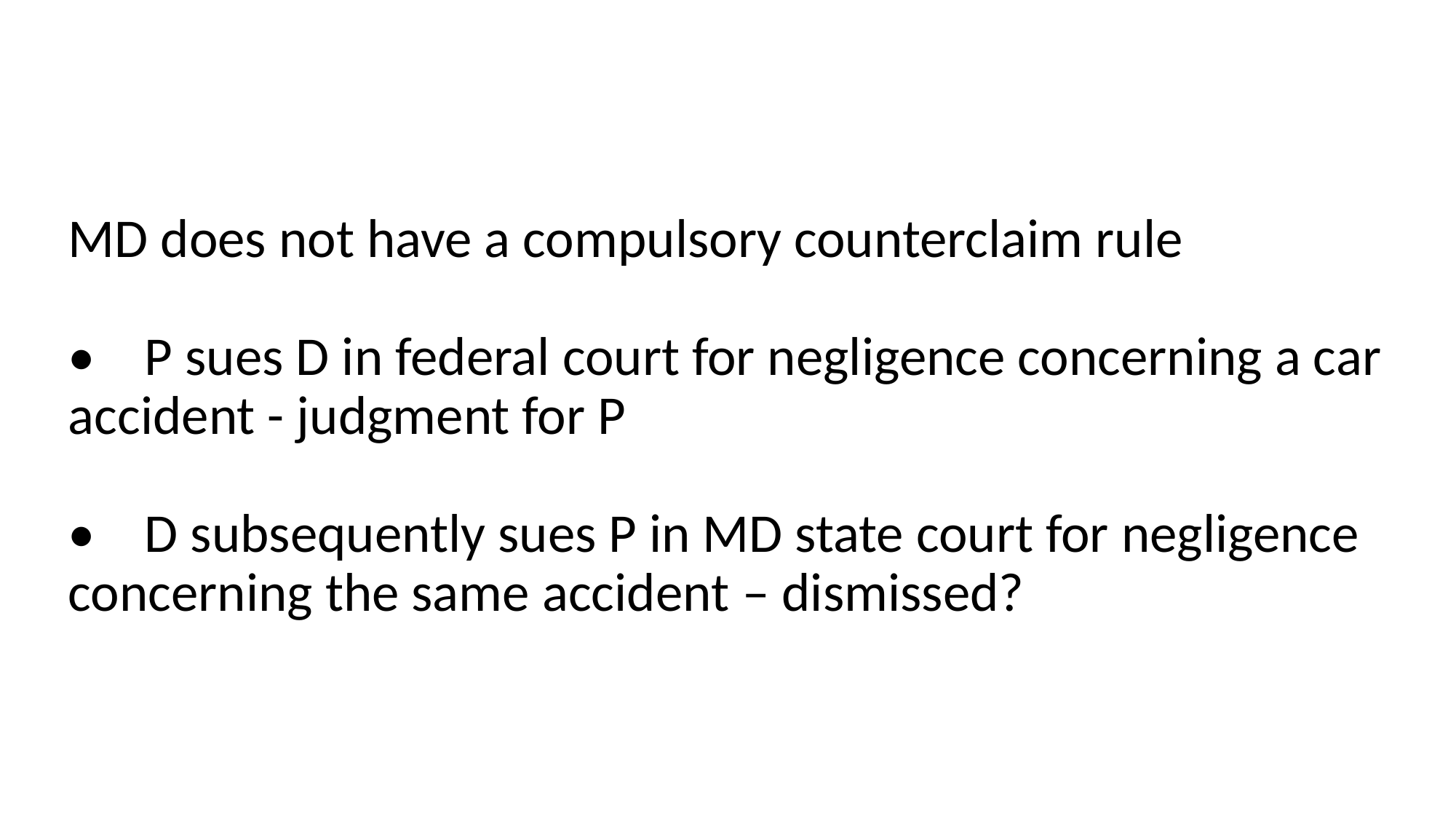

# MD does not have a compulsory counterclaim rule •    P sues D in federal court for negligence concerning a car accident - judgment for P •    D subsequently sues P in MD state court for negligence concerning the same accident – dismissed?